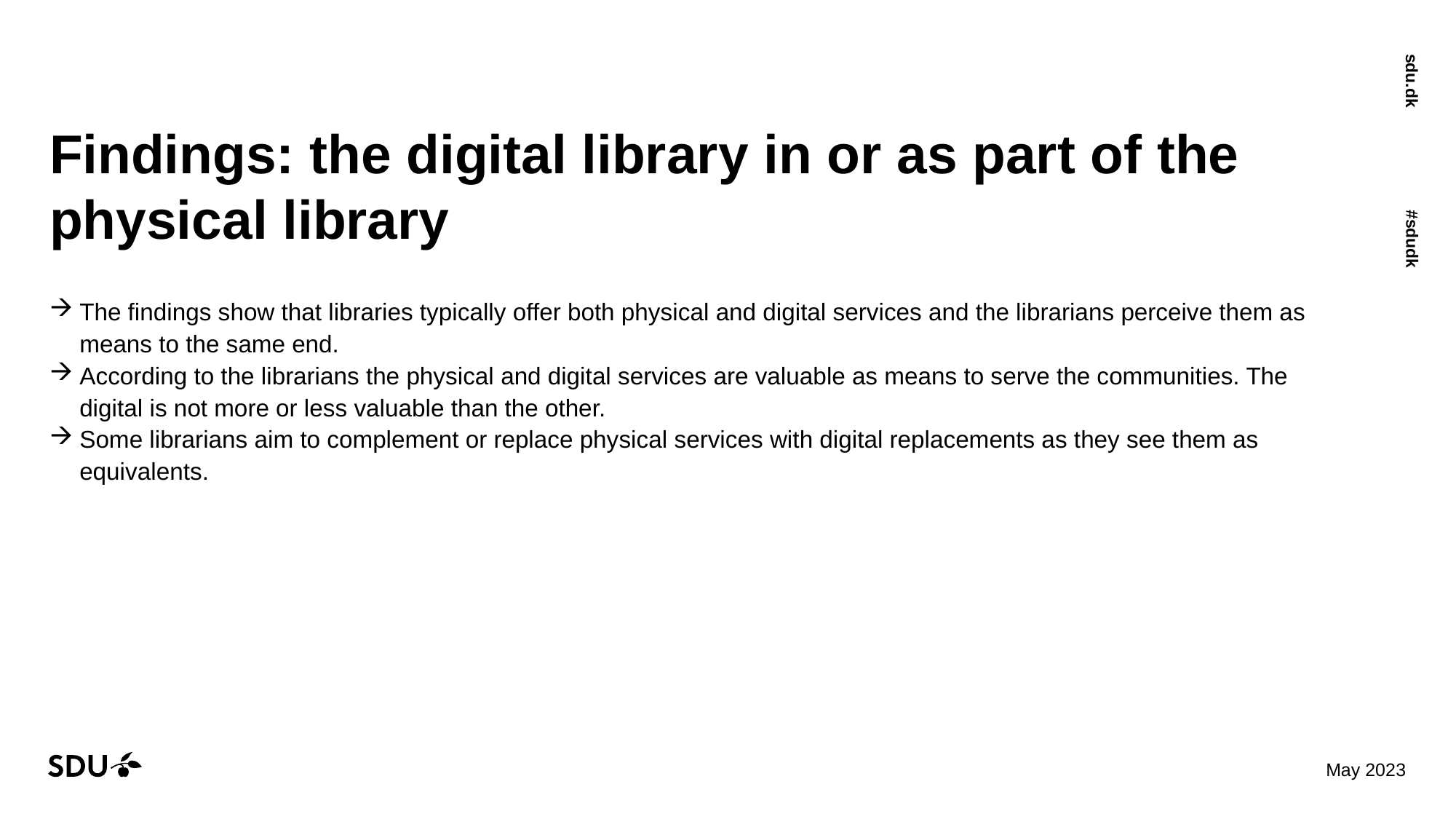

# Findings: the digital library in or as part of the physical library
The findings show that libraries typically offer both physical and digital services and the librarians perceive them as means to the same end.
According to the librarians the physical and digital services are valuable as means to serve the communities. The digital is not more or less valuable than the other.
Some librarians aim to complement or replace physical services with digital replacements as they see them as equivalents.

23/05/2023
5